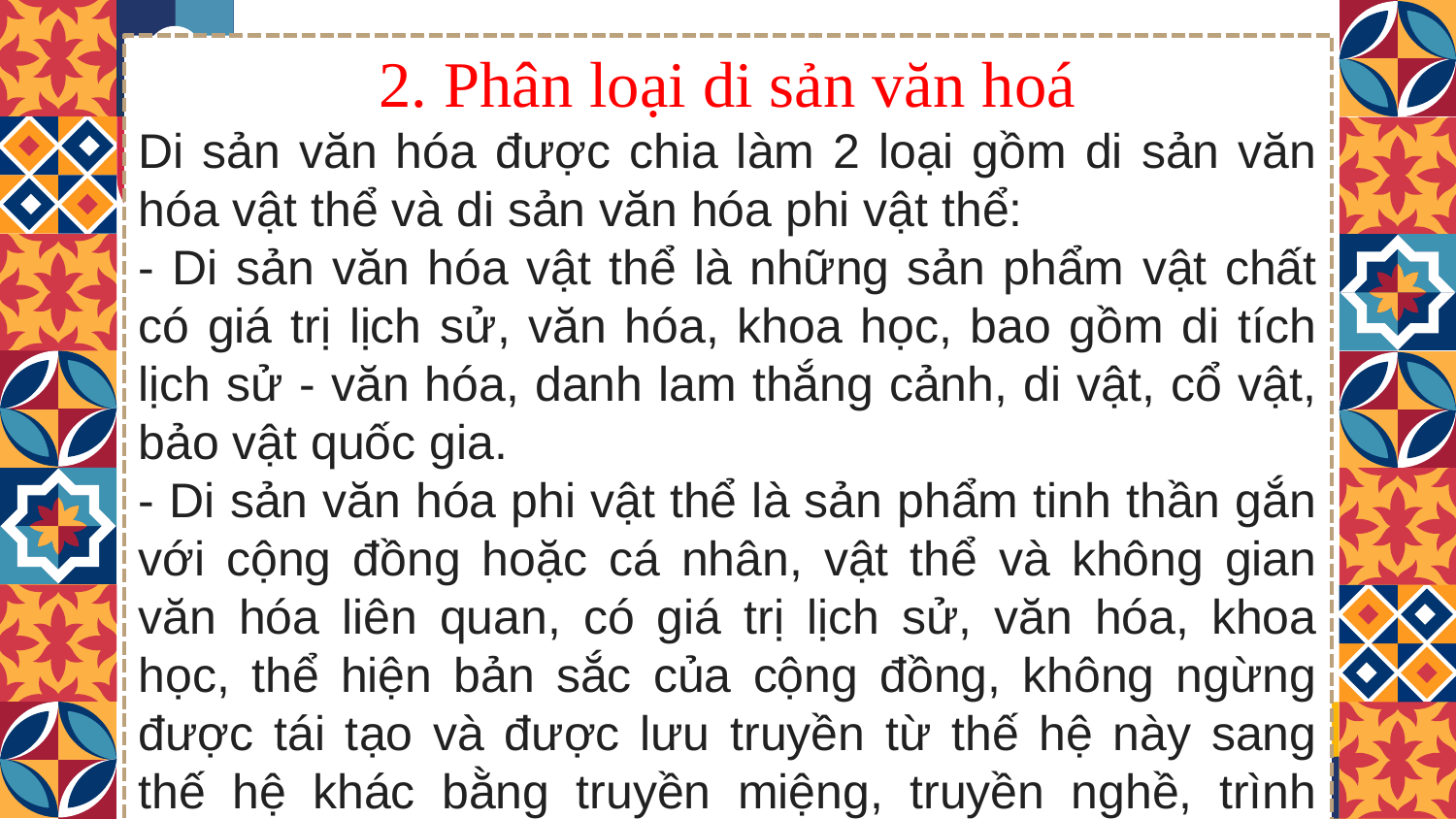

2. Phân loại di sản văn hoá
Di sản văn hóa được chia làm 2 loại gồm di sản văn hóa vật thể và di sản văn hóa phi vật thể:
- Di sản văn hóa vật thể là những sản phẩm vật chất có giá trị lịch sử, văn hóa, khoa học, bao gồm di tích lịch sử - văn hóa, danh lam thắng cảnh, di vật, cổ vật, bảo vật quốc gia.
- Di sản văn hóa phi vật thể là sản phẩm tinh thần gắn với cộng đồng hoặc cá nhân, vật thể và không gian văn hóa liên quan, có giá trị lịch sử, văn hóa, khoa học, thể hiện bản sắc của cộng đồng, không ngừng được tái tạo và được lưu truyền từ thế hệ này sang thế hệ khác bằng truyền miệng, truyền nghề, trình diễn và các hình thức khác.